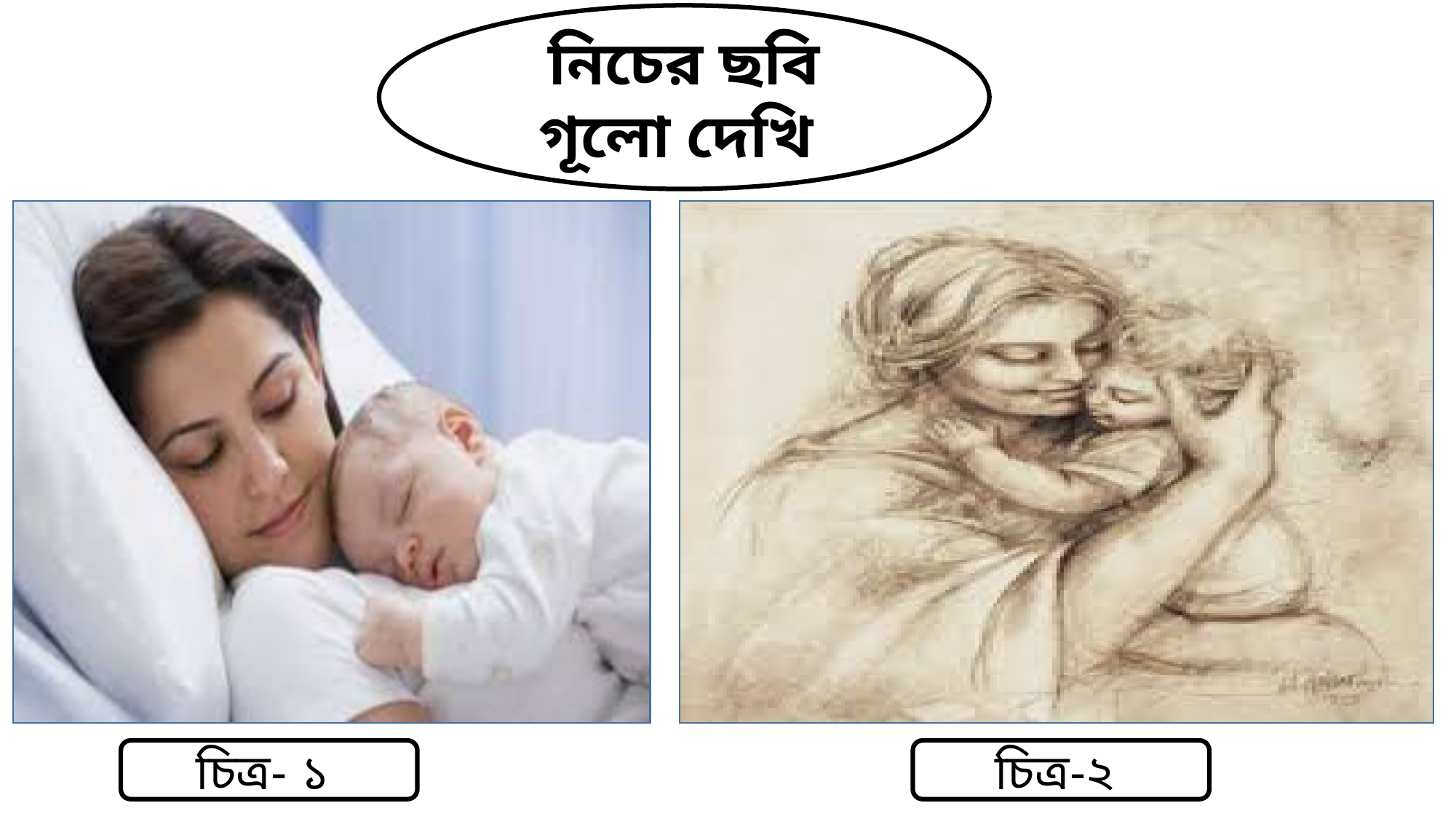

নিচের ছবি গূলো দেখি

চিত্র- ১
চিত্র-২